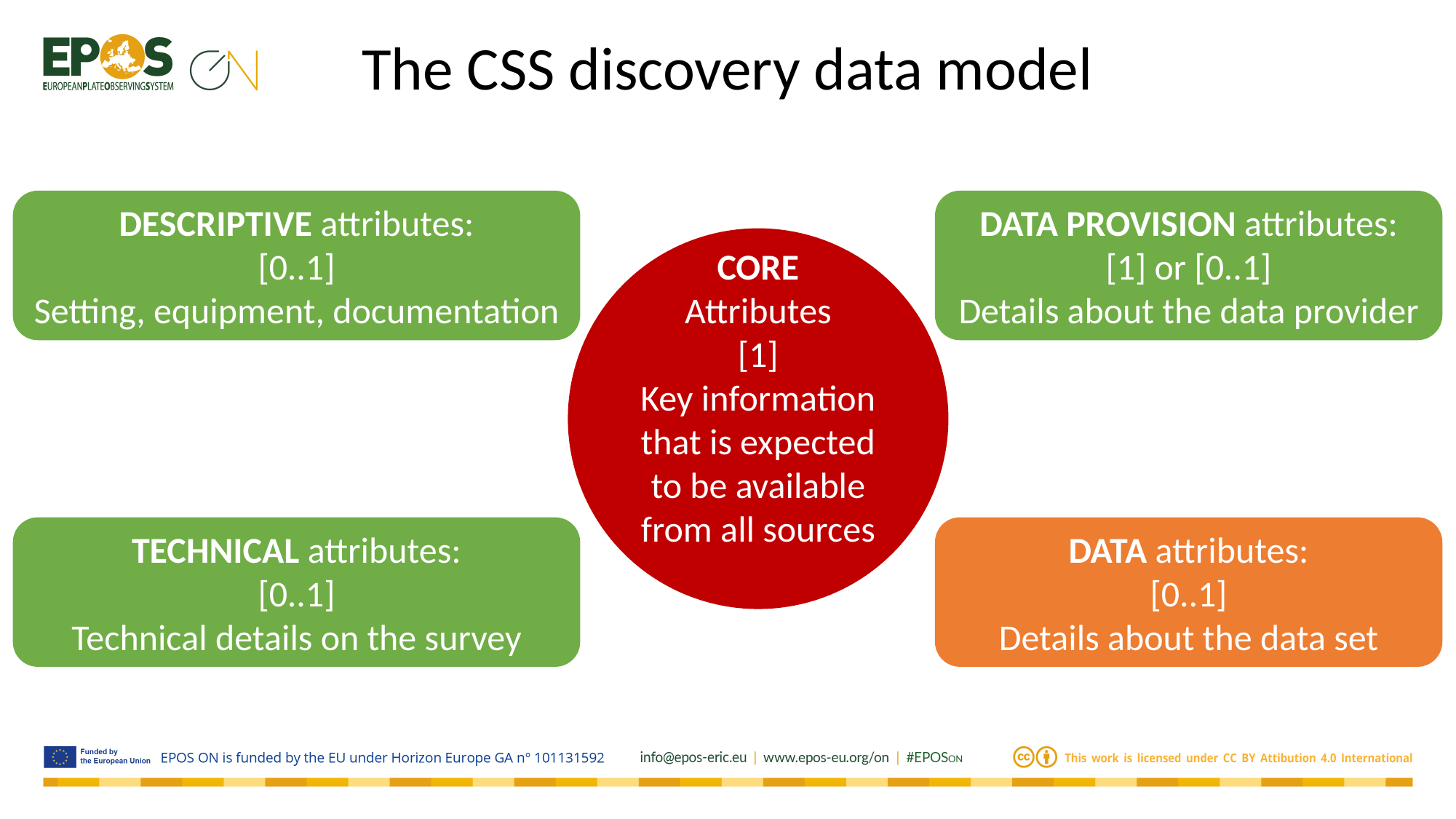

# The CSS discovery data model
DESCRIPTIVE attributes:
[0..1]
Setting, equipment, documentation
DATA PROVISION attributes:
[1] or [0..1]
Details about the data provider
CORE
Attributes
[1]
Key information that is expected to be available from all sources

TECHNICAL attributes:
[0..1]
Technical details on the survey
DATA attributes:
[0..1]
Details about the data set